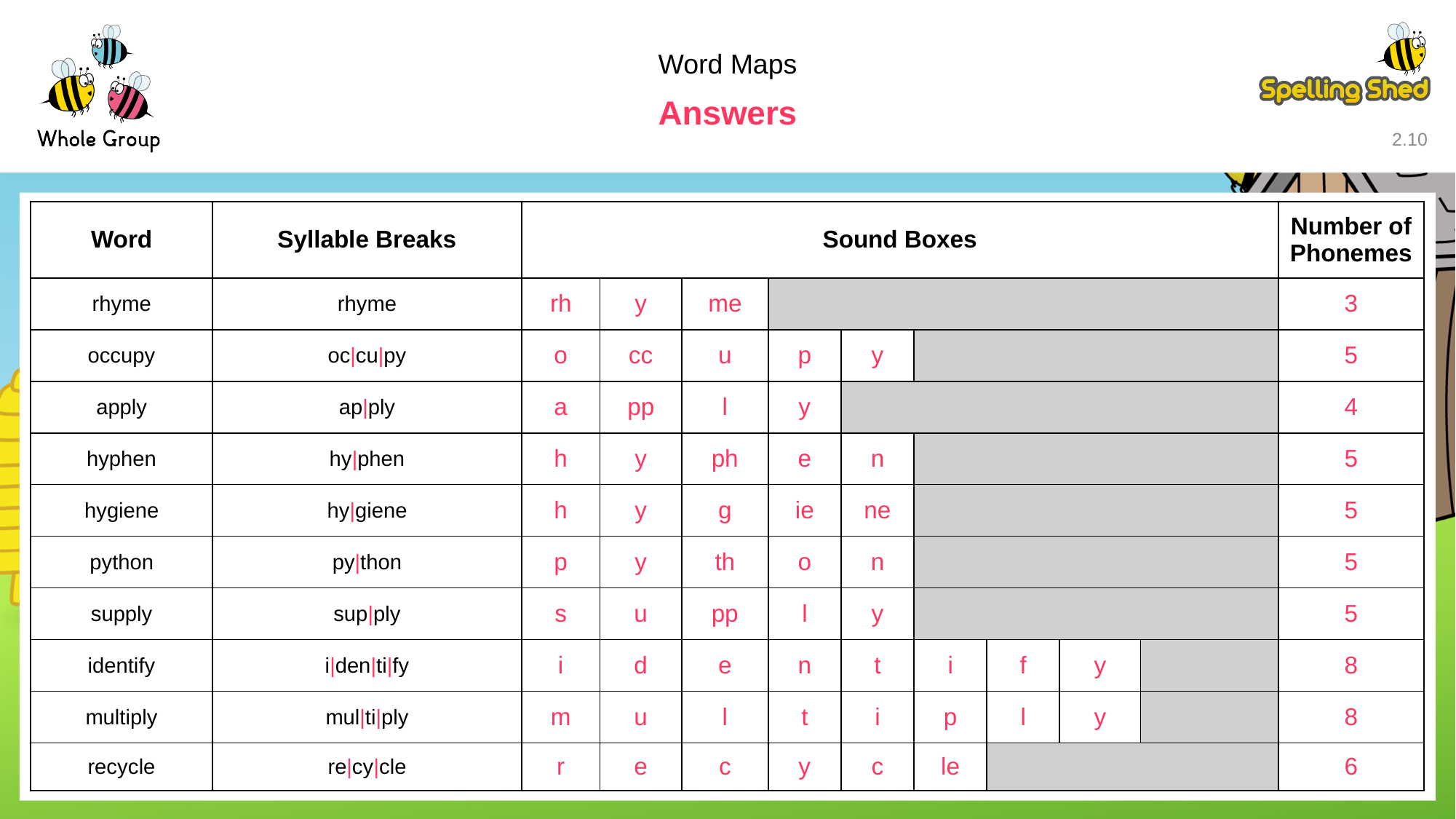

Word Maps
Answers
2.10
| Word | Syllable Breaks | Sound Boxes |  |  |  |  |  |  |  |  | Number of Phonemes |
| --- | --- | --- | --- | --- | --- | --- | --- | --- | --- | --- | --- |
| rhyme | rhyme | rh | y | me |  |  |  |  |  |  | 3 |
| occupy | oc|cu|py | o | cc | u | p | y |  |  |  |  | 5 |
| apply | ap|ply | a | pp | l | y |  |  |  |  |  | 4 |
| hyphen | hy|phen | h | y | ph | e | n |  |  |  |  | 5 |
| hygiene | hy|giene | h | y | g | ie | ne |  |  |  |  | 5 |
| python | py|thon | p | y | th | o | n |  |  |  |  | 5 |
| supply | sup|ply | s | u | pp | l | y |  |  |  |  | 5 |
| identify | i|den|ti|fy | i | d | e | n | t | i | f | y |  | 8 |
| multiply | mul|ti|ply | m | u | l | t | i | p | l | y |  | 8 |
| recycle | re|cy|cle | r | e | c | y | c | le |  |  |  | 6 |